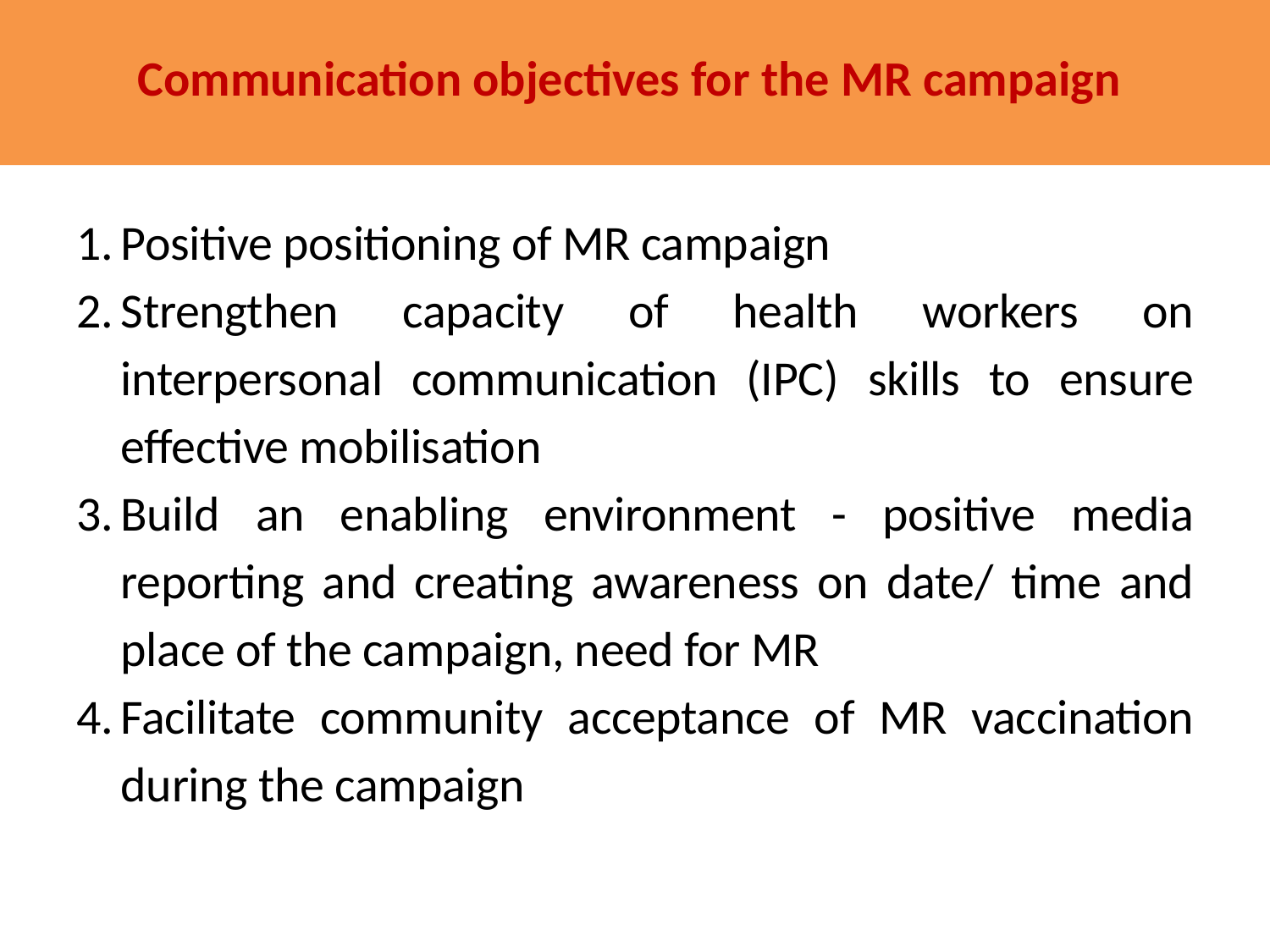

# Communication objectives for the MR campaign
Positive positioning of MR campaign
Strengthen capacity of health workers on interpersonal communication (IPC) skills to ensure effective mobilisation
Build an enabling environment - positive media reporting and creating awareness on date/ time and place of the campaign, need for MR
Facilitate community acceptance of MR vaccination during the campaign